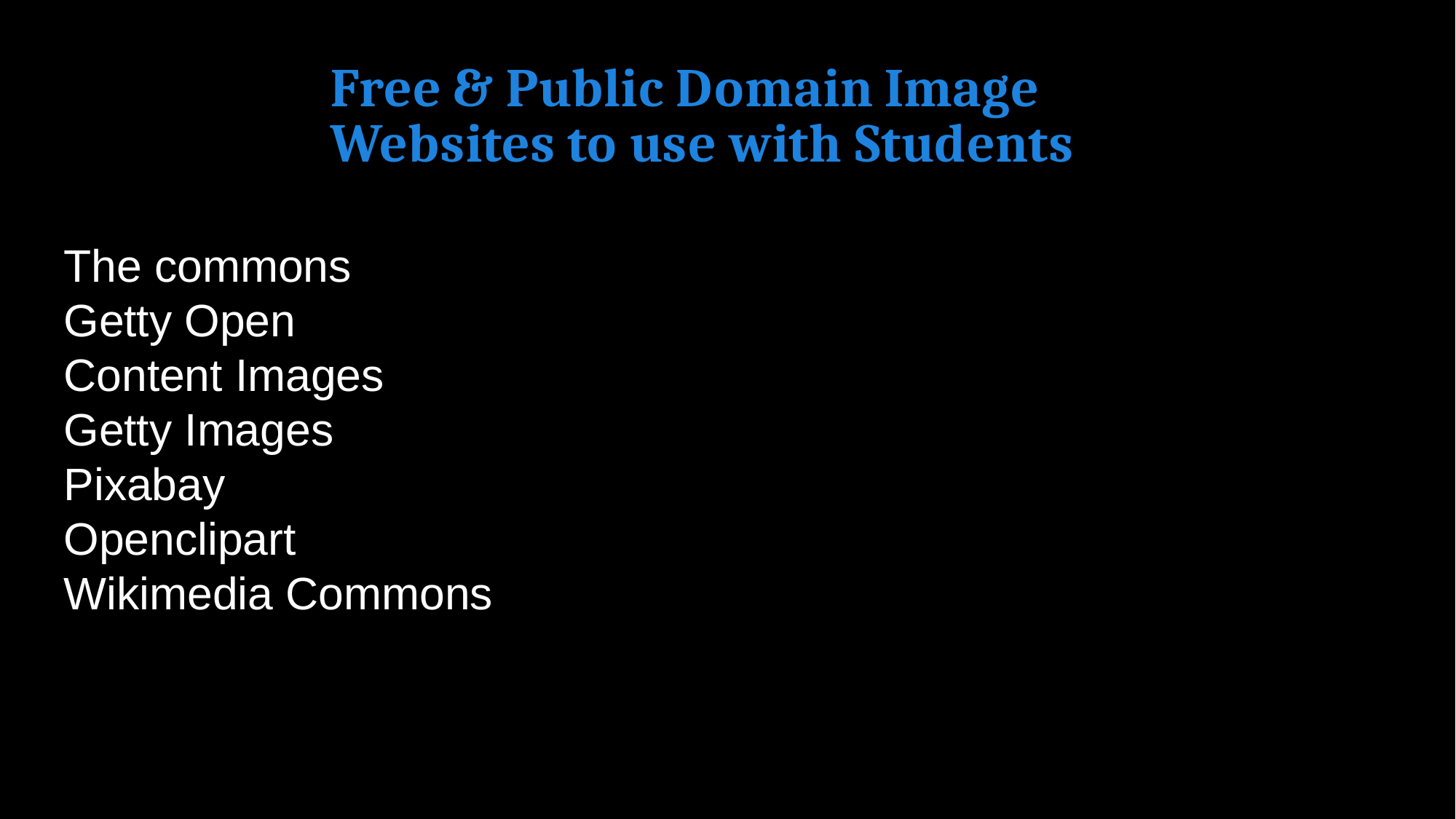

Free & Public Domain Image
Websites to use with Students
The commons
Getty Open
Content Images
Getty Images
Pixabay
Openclipart
Wikimedia Commons